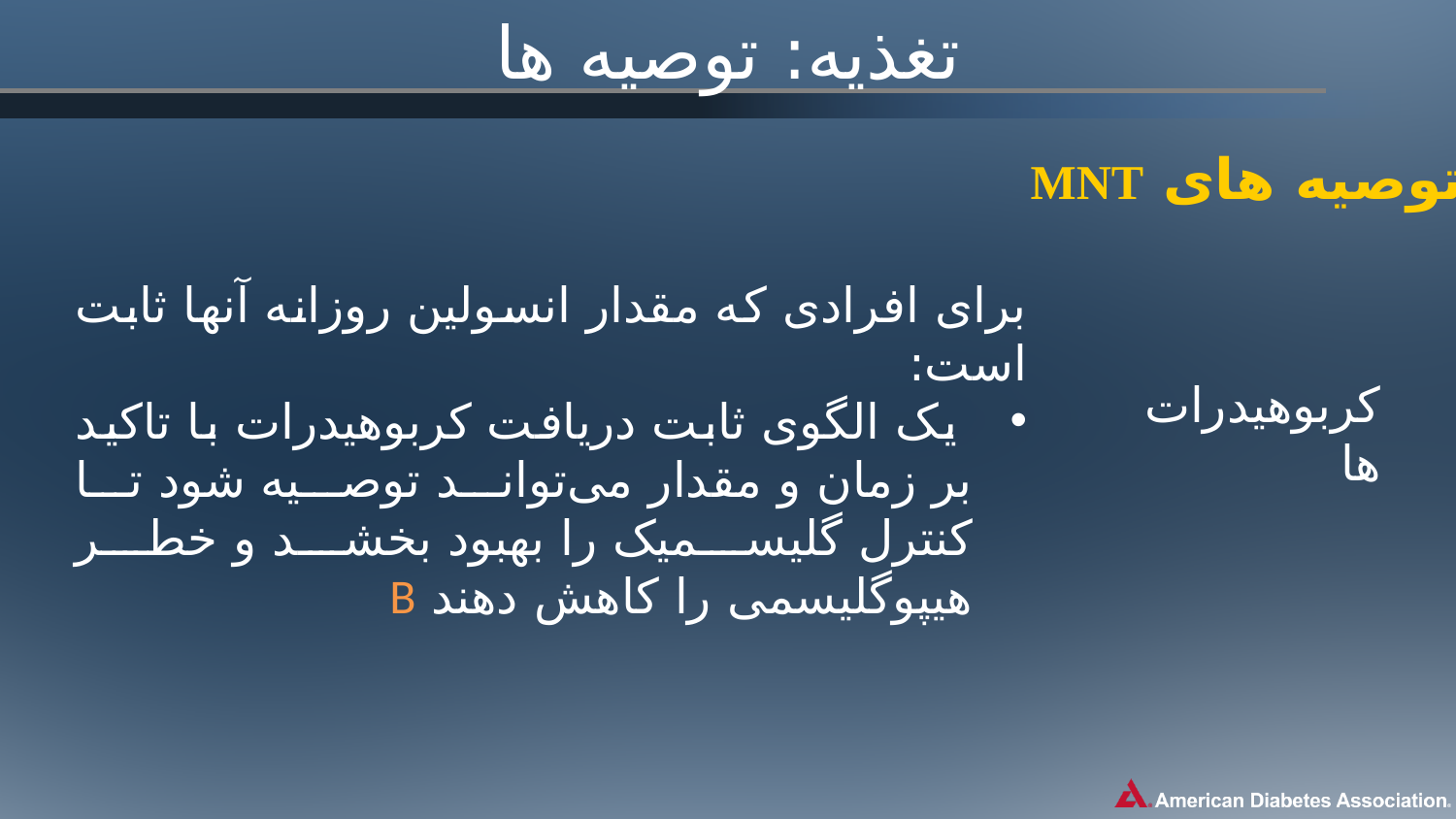

# تغذیه: توصیه ها
توصیه های MNT
برای افرادی که مقدار انسولین روزانه آنها ثابت است:
 یک الگوی ثابت دریافت کربوهیدرات با تاکید بر زمان و مقدار می‌تواند توصیه شود تا کنترل گلیسمیک را بهبود بخشد و خطر هیپوگلیسمی را کاهش دهند B
کربوهیدرات ها